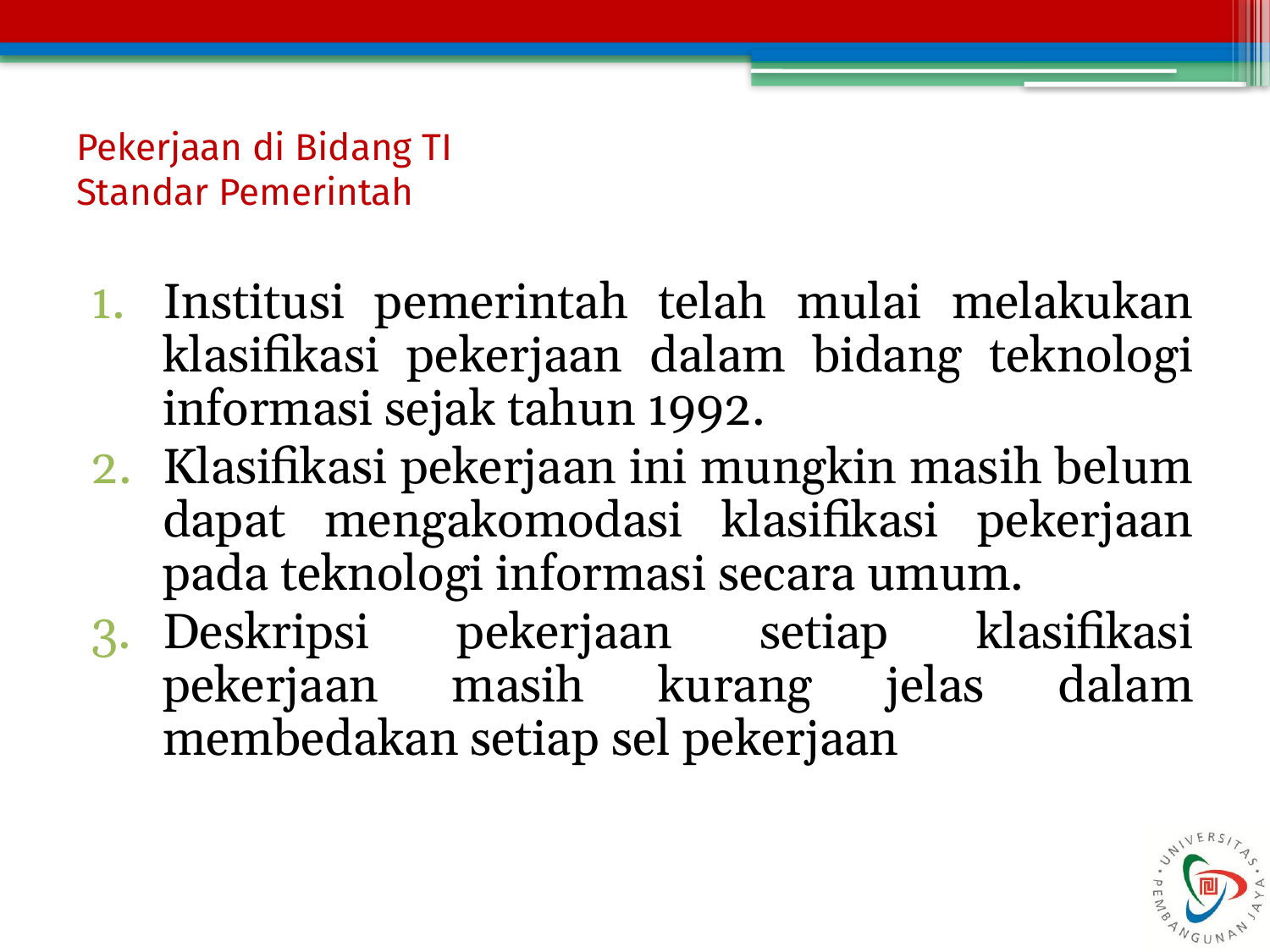

# Pekerjaan di Bidang TI Standar Pemerintah
Institusi pemerintah telah mulai melakukan klasifikasi pekerjaan dalam bidang teknologi informasi sejak tahun 1992.
Klasifikasi pekerjaan ini mungkin masih belum dapat mengakomodasi klasifikasi pekerjaan pada teknologi informasi secara umum.
Deskripsi pekerjaan setiap klasifikasi pekerjaan masih kurang jelas dalam membedakan setiap sel pekerjaan